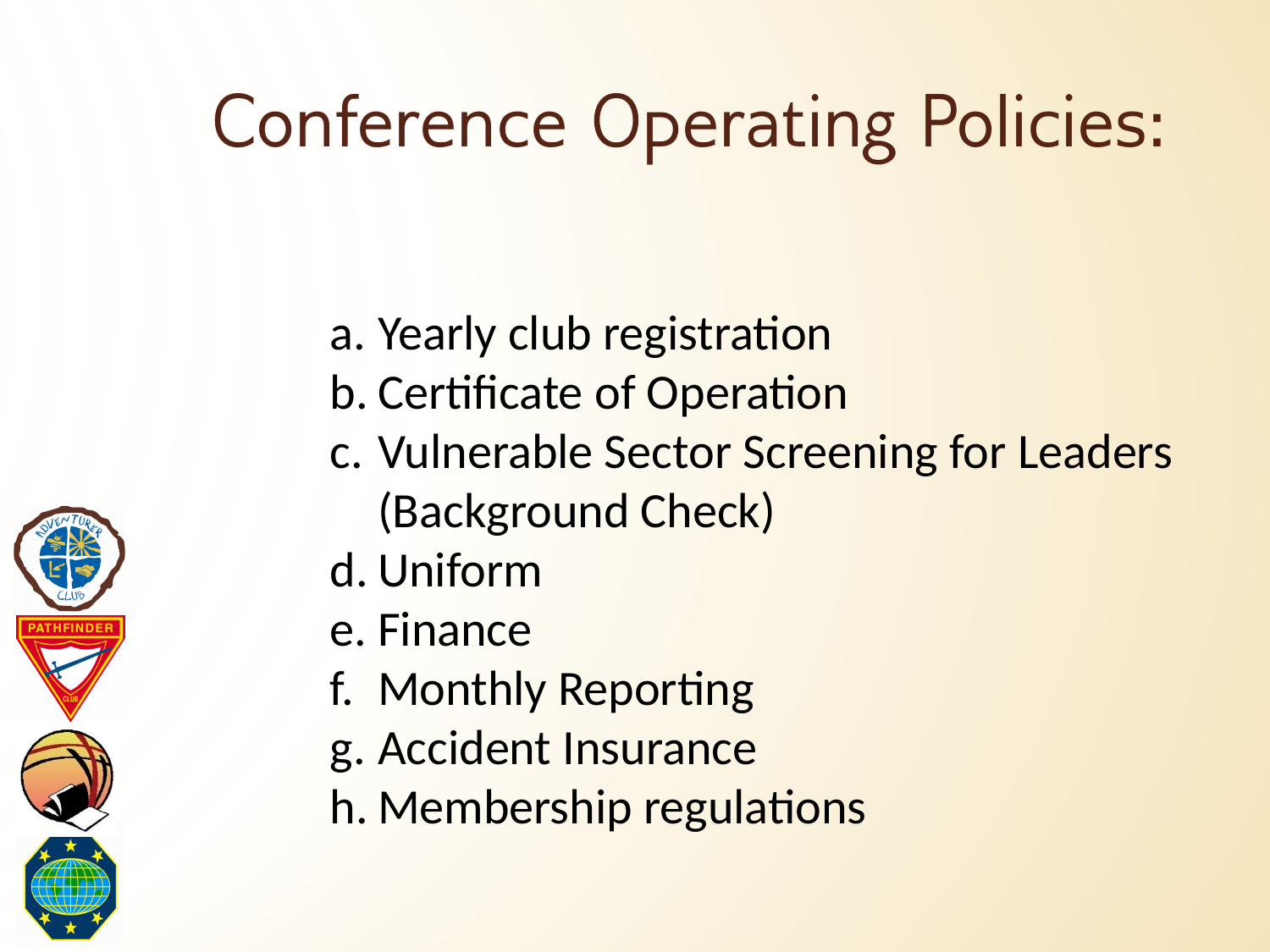

# Conference Operating Policies:
Yearly club registration
Certificate of Operation
Vulnerable Sector Screening for Leaders (Background Check)
Uniform
Finance
Monthly Reporting
Accident Insurance
Membership regulations